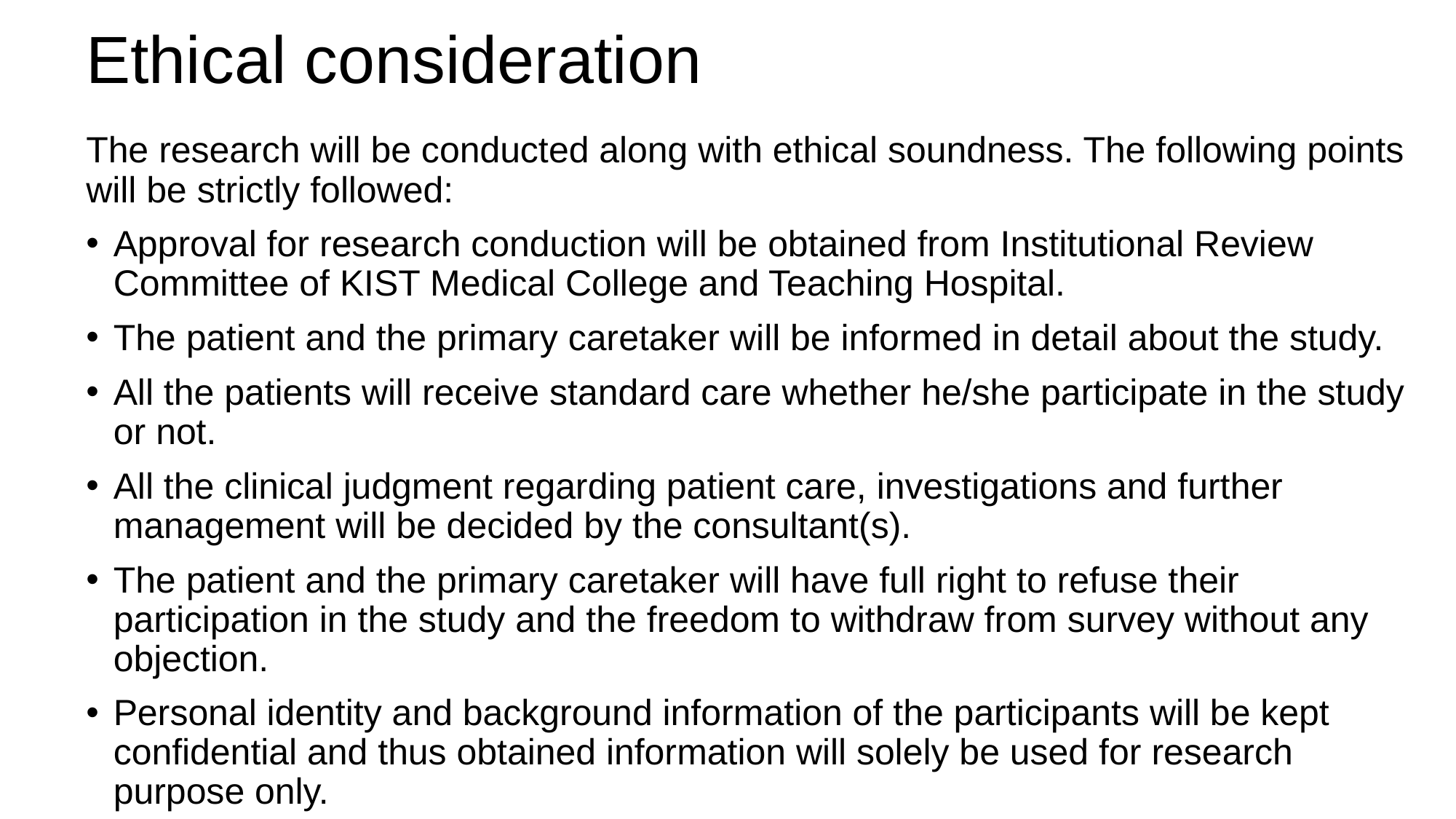

# Ethical consideration
The research will be conducted along with ethical soundness. The following points will be strictly followed:
Approval for research conduction will be obtained from Institutional Review Committee of KIST Medical College and Teaching Hospital.
The patient and the primary caretaker will be informed in detail about the study.
All the patients will receive standard care whether he/she participate in the study or not.
All the clinical judgment regarding patient care, investigations and further management will be decided by the consultant(s).
The patient and the primary caretaker will have full right to refuse their participation in the study and the freedom to withdraw from survey without any objection.
Personal identity and background information of the participants will be kept confidential and thus obtained information will solely be used for research purpose only.